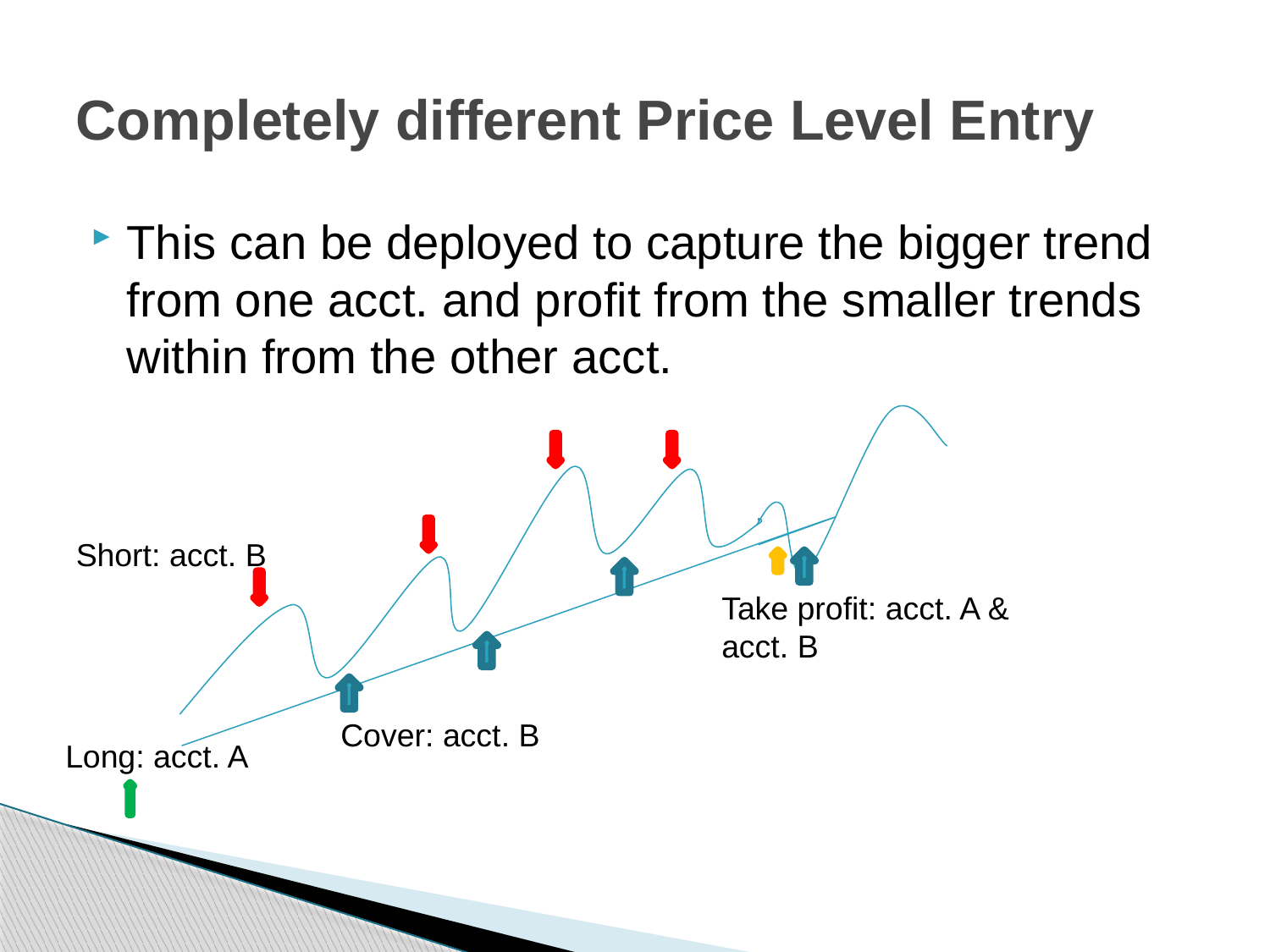

# Completely different Price Level Entry
This can be deployed to capture the bigger trend from one acct. and profit from the smaller trends within from the other acct.

Short: acct. B

Take profit: acct. A & acct. B

Cover: acct. B
Long: acct. A